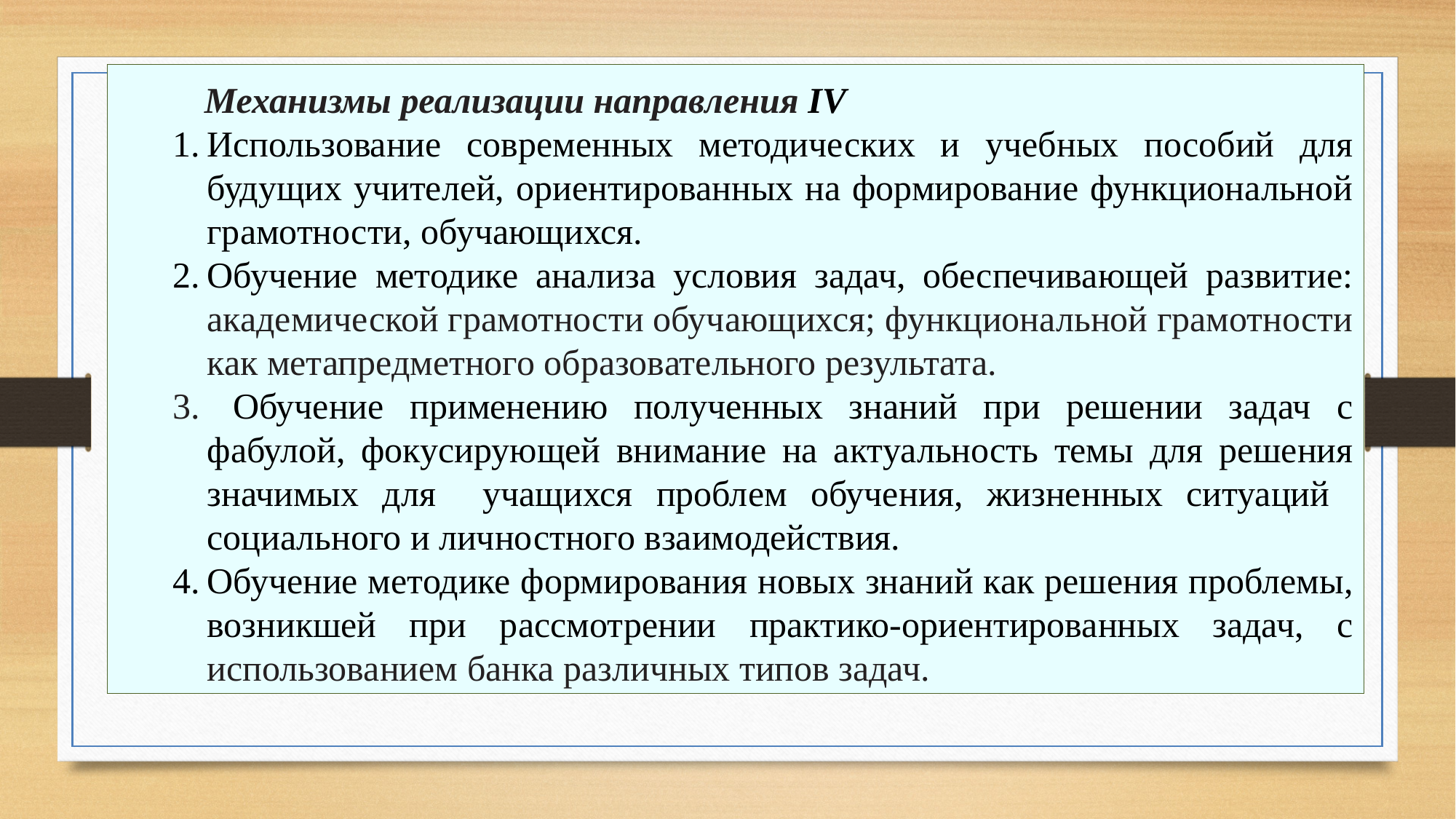

Механизмы реализации направления IV
Использование современных методических и учебных пособий для будущих учителей, ориентированных на формирование функциональной грамотности, обучающихся.
Обучение методике анализа условия задач, обеспечивающей развитие: академической грамотности обучающихся; функциональной грамотности как метапредметного образовательного результата.
 Обучение применению полученных знаний при решении задач с фабулой, фокусирующей внимание на актуальность темы для решения значимых для  учащихся проблем обучения, жизненных ситуаций  социального и личностного взаимодействия.
Обучение методике формирования новых знаний как решения проблемы, возникшей при рассмотрении практико-ориентированных задач, с использованием банка различных типов задач.